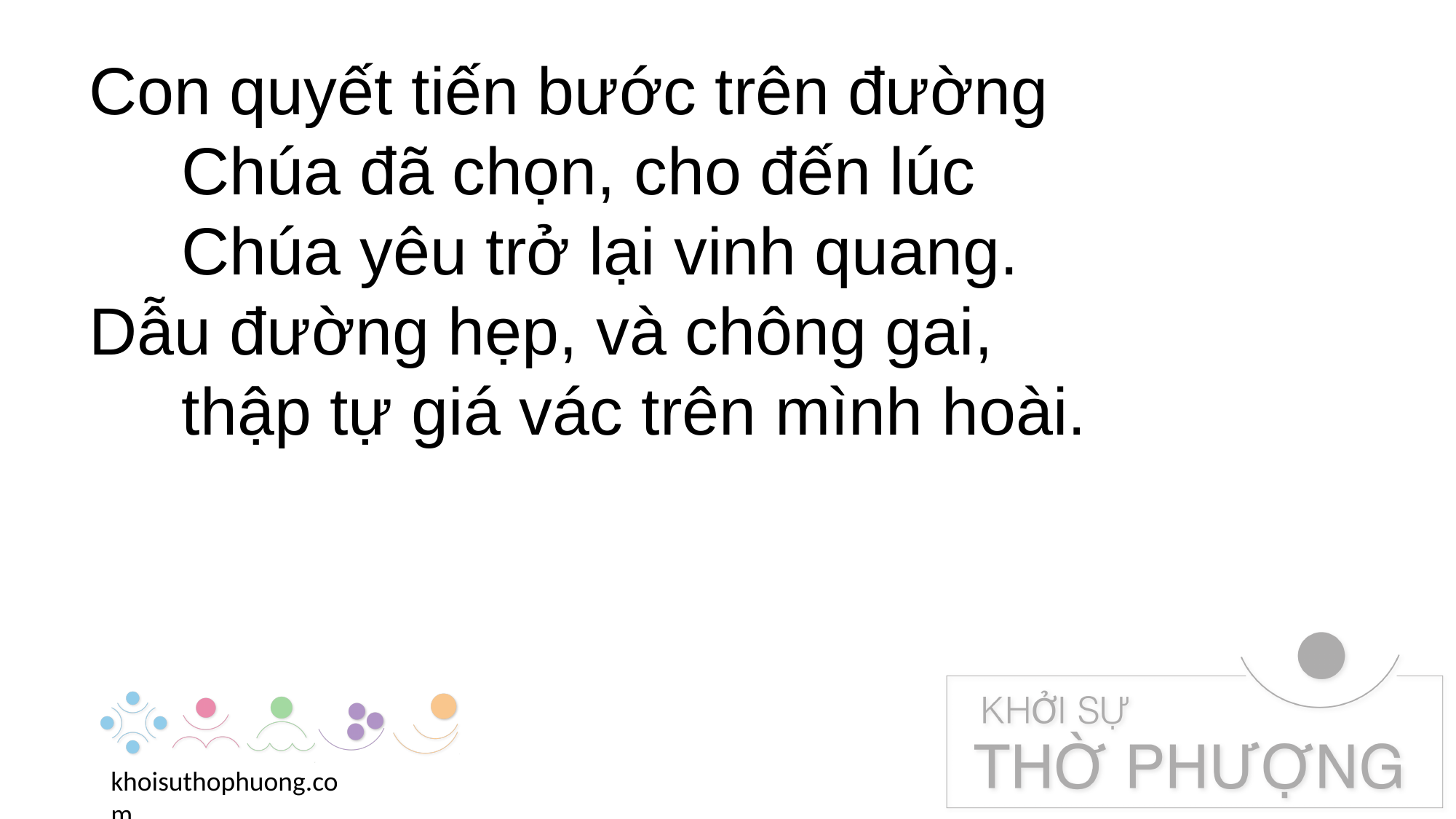

Con quyết tiến bước trên đường
     Chúa đã chọn, cho đến lúc
     Chúa yêu trở lại vinh quang.
Dẫu đường hẹp, và chông gai,
     thập tự giá vác trên mình hoài.